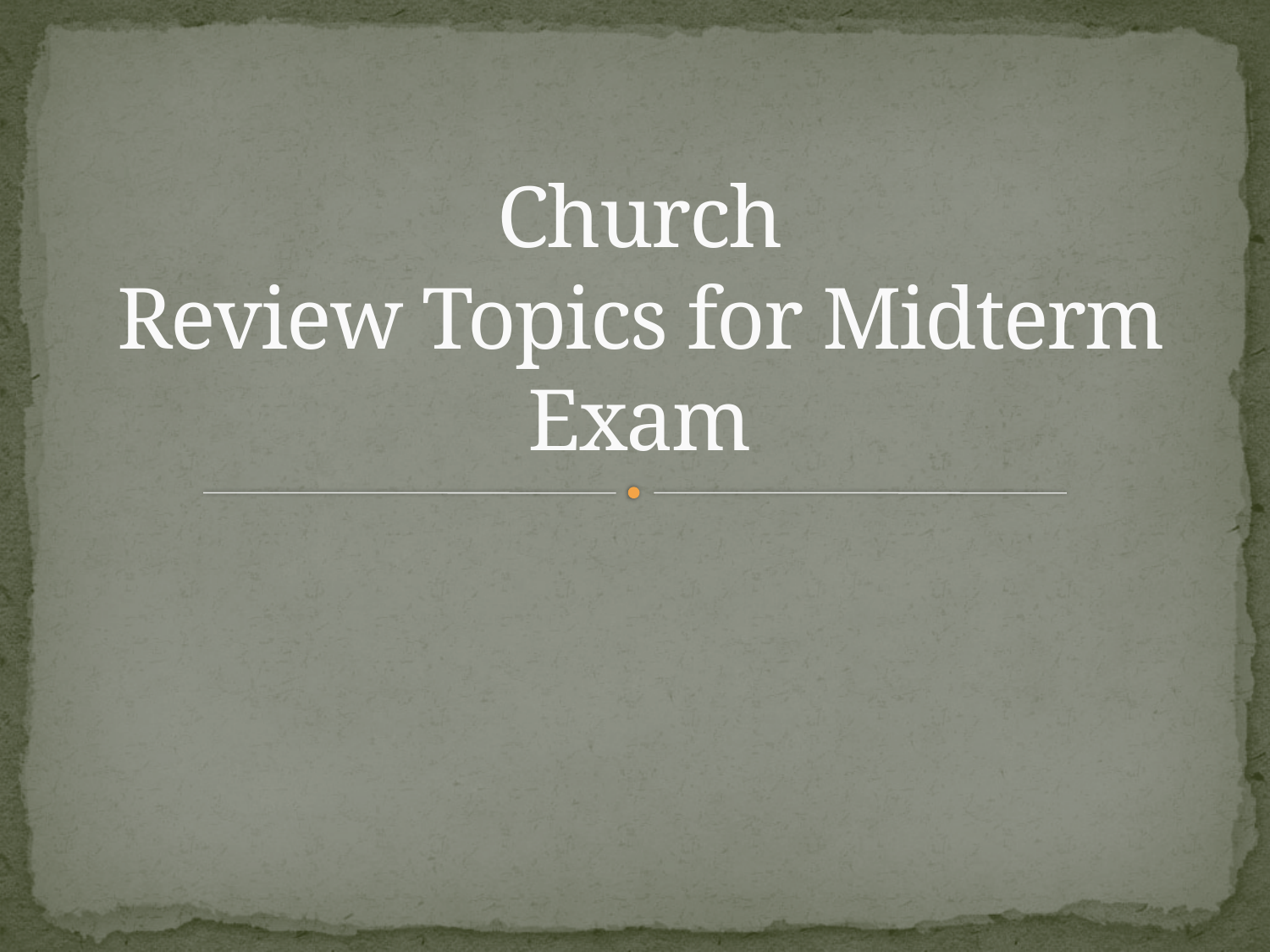

# Church Review Topics for Midterm Exam